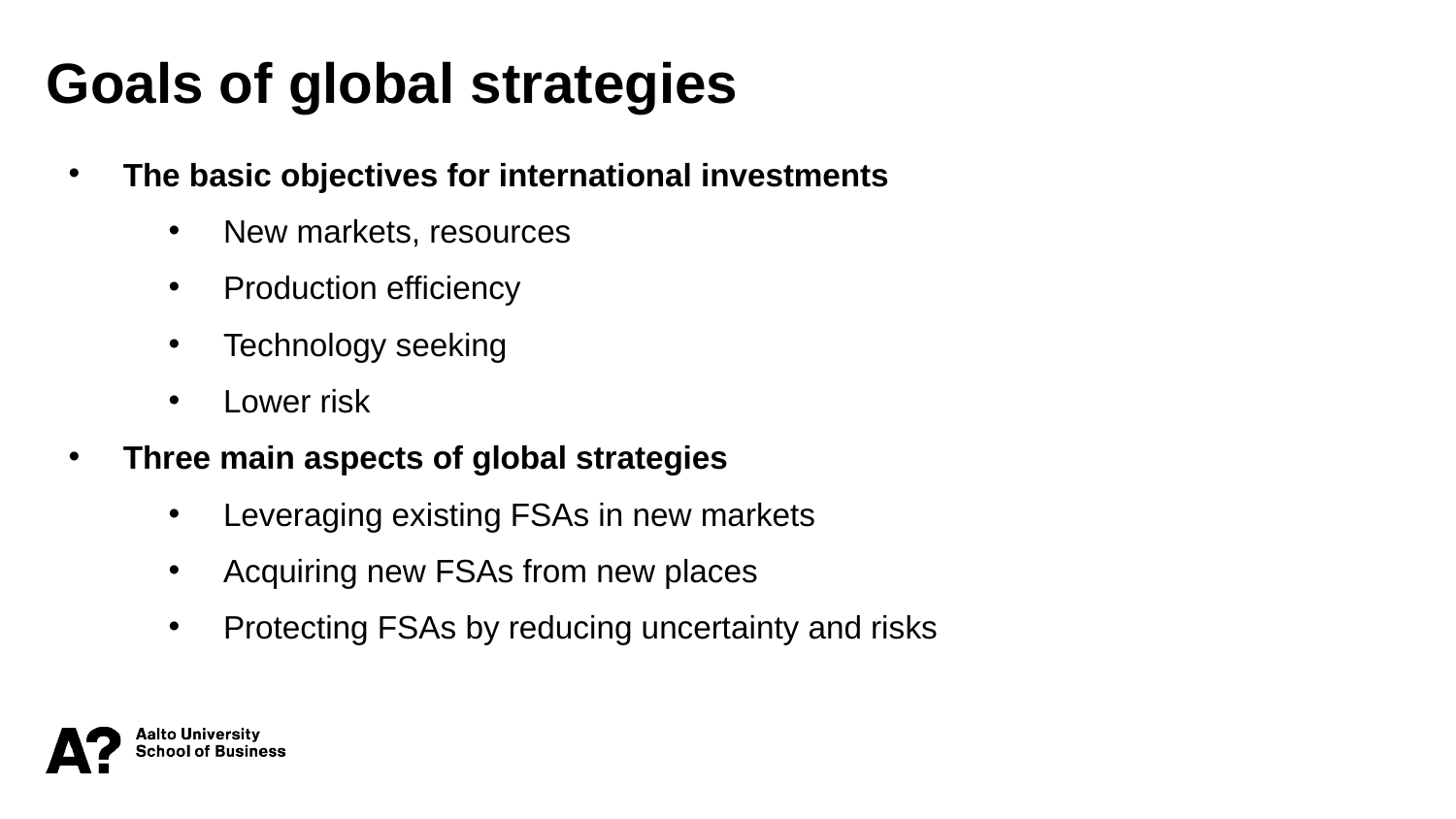

Goals of global strategies
The basic objectives for international investments
New markets, resources
Production efficiency
Technology seeking
Lower risk
Three main aspects of global strategies
Leveraging existing FSAs in new markets
Acquiring new FSAs from new places
Protecting FSAs by reducing uncertainty and risks